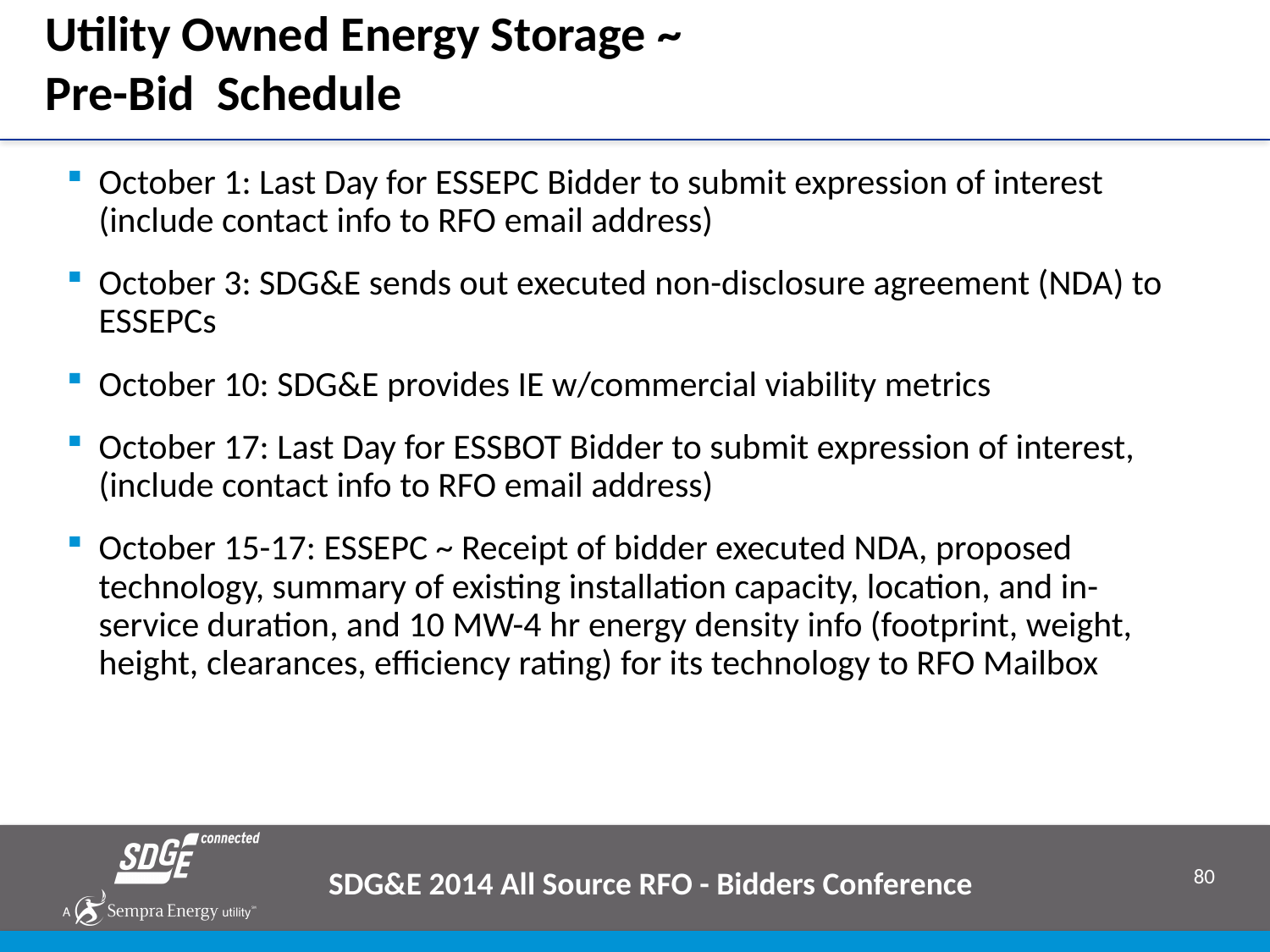

# Utility Owned Energy Storage ~ Pre-Bid  Schedule
October 1: Last Day for ESSEPC Bidder to submit expression of interest (include contact info to RFO email address)
October 3: SDG&E sends out executed non-disclosure agreement (NDA) to ESSEPCs
October 10: SDG&E provides IE w/commercial viability metrics
October 17: Last Day for ESSBOT Bidder to submit expression of interest, (include contact info to RFO email address)
October 15-17: ESSEPC ~ Receipt of bidder executed NDA, proposed technology, summary of existing installation capacity, location, and in-service duration, and 10 MW-4 hr energy density info (footprint, weight, height, clearances, efficiency rating) for its technology to RFO Mailbox
SDG&E 2014 All Source RFO - Bidders Conference